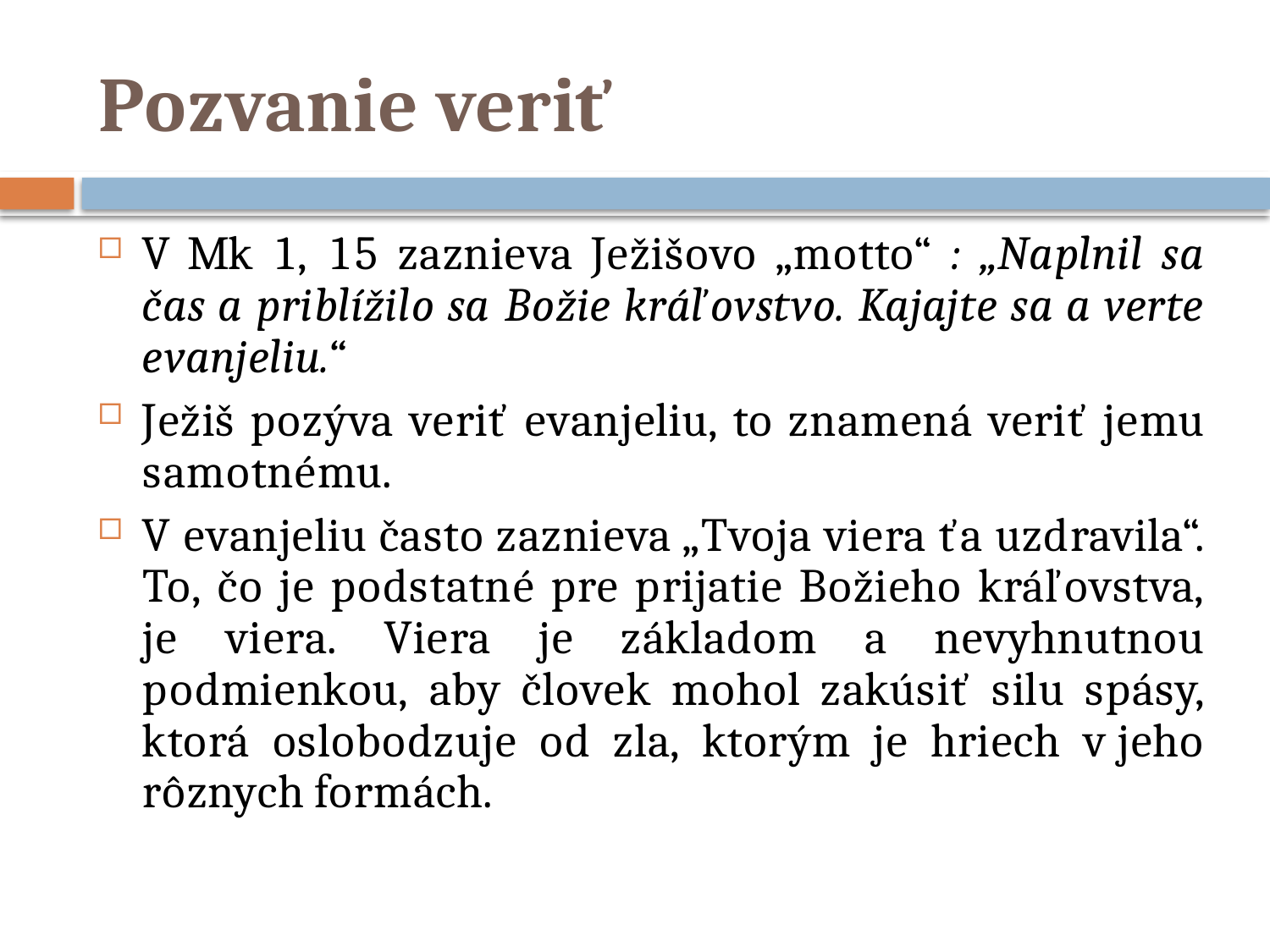

# Pozvanie veriť
V Mk 1, 15 zaznieva Ježišovo „motto“ : „Naplnil sa čas a priblížilo sa Božie kráľovstvo. Kajajte sa a verte evanjeliu.“
Ježiš pozýva veriť evanjeliu, to znamená veriť jemu samotnému.
V evanjeliu často zaznieva „Tvoja viera ťa uzdravila“. To, čo je podstatné pre prijatie Božieho kráľovstva, je viera. Viera je základom a nevyhnutnou podmienkou, aby človek mohol zakúsiť silu spásy, ktorá oslobodzuje od zla, ktorým je hriech v jeho rôznych formách.